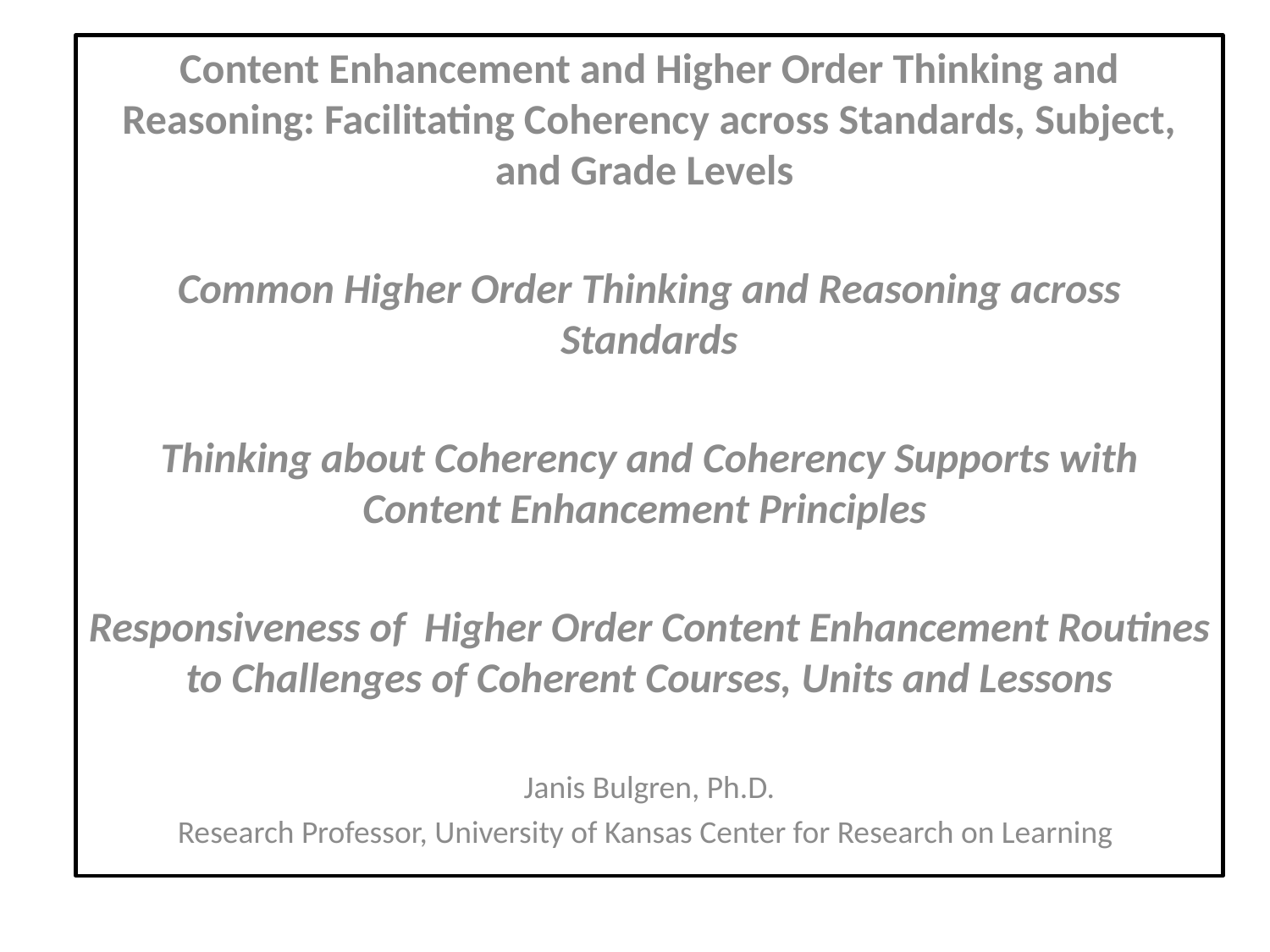

Content Enhancement and Higher Order Thinking and Reasoning: Facilitating Coherency across Standards, Subject, and Grade Levels

Common Higher Order Thinking and Reasoning across Standards

Thinking about Coherency and Coherency Supports with Content Enhancement Principles

Responsiveness of  Higher Order Content Enhancement Routines to Challenges of Coherent Courses, Units and Lessons

Janis Bulgren, Ph.D.
Research Professor, University of Kansas Center for Research on Learning